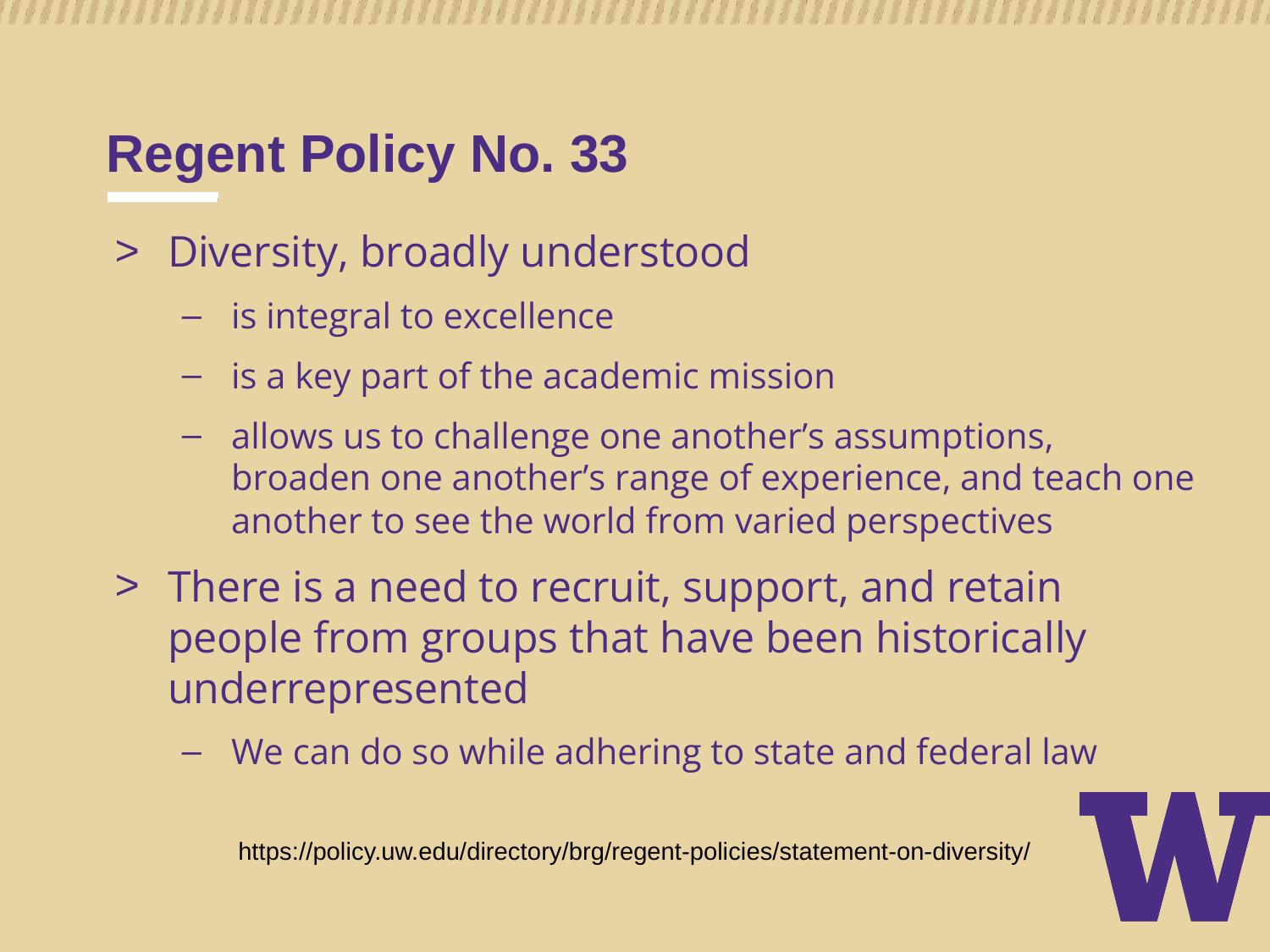

# Regent Policy No. 33
Diversity, broadly understood
is integral to excellence
is a key part of the academic mission
allows us to challenge one another’s assumptions, broaden one another’s range of experience, and teach one another to see the world from varied perspectives
There is a need to recruit, support, and retain people from groups that have been historically underrepresented
We can do so while adhering to state and federal law
https://policy.uw.edu/directory/brg/regent-policies/statement-on-diversity/